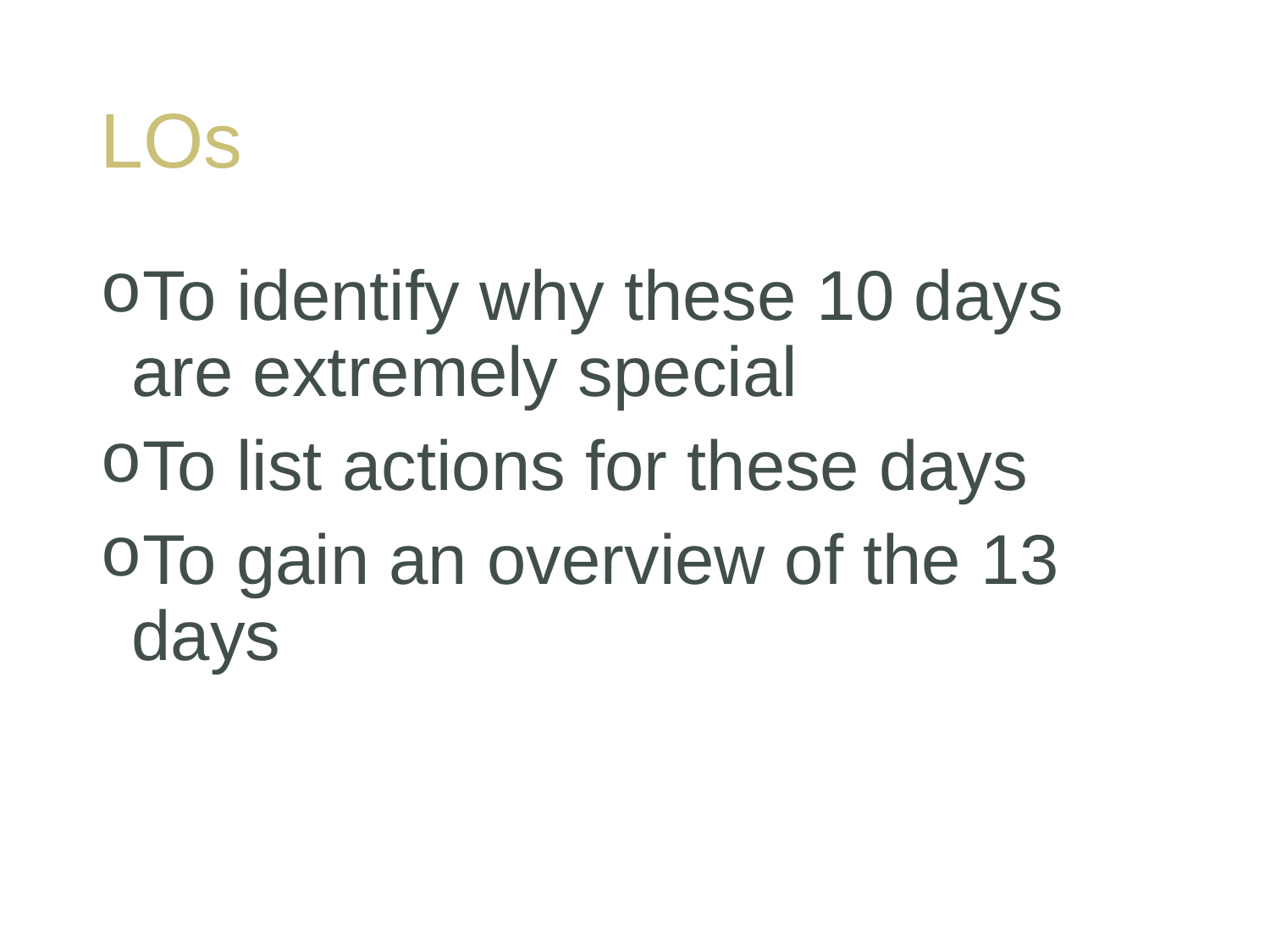

# LOs
To identify why these 10 days are extremely special
To list actions for these days
To gain an overview of the 13 days